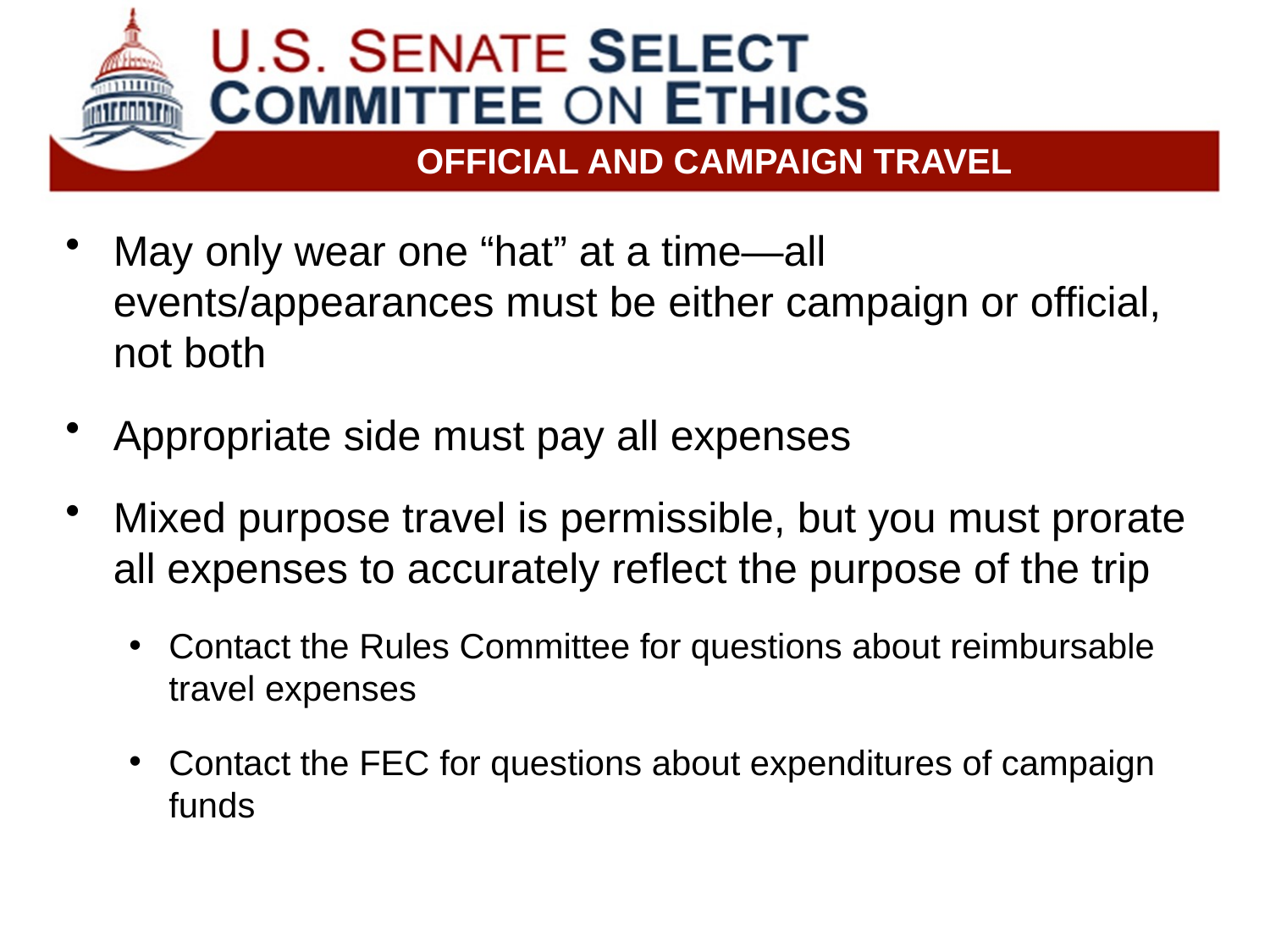

Official and Campaign Travel
May only wear one “hat” at a time—all events/appearances must be either campaign or official, not both
Appropriate side must pay all expenses
Mixed purpose travel is permissible, but you must prorate all expenses to accurately reflect the purpose of the trip
Contact the Rules Committee for questions about reimbursable travel expenses
Contact the FEC for questions about expenditures of campaign funds